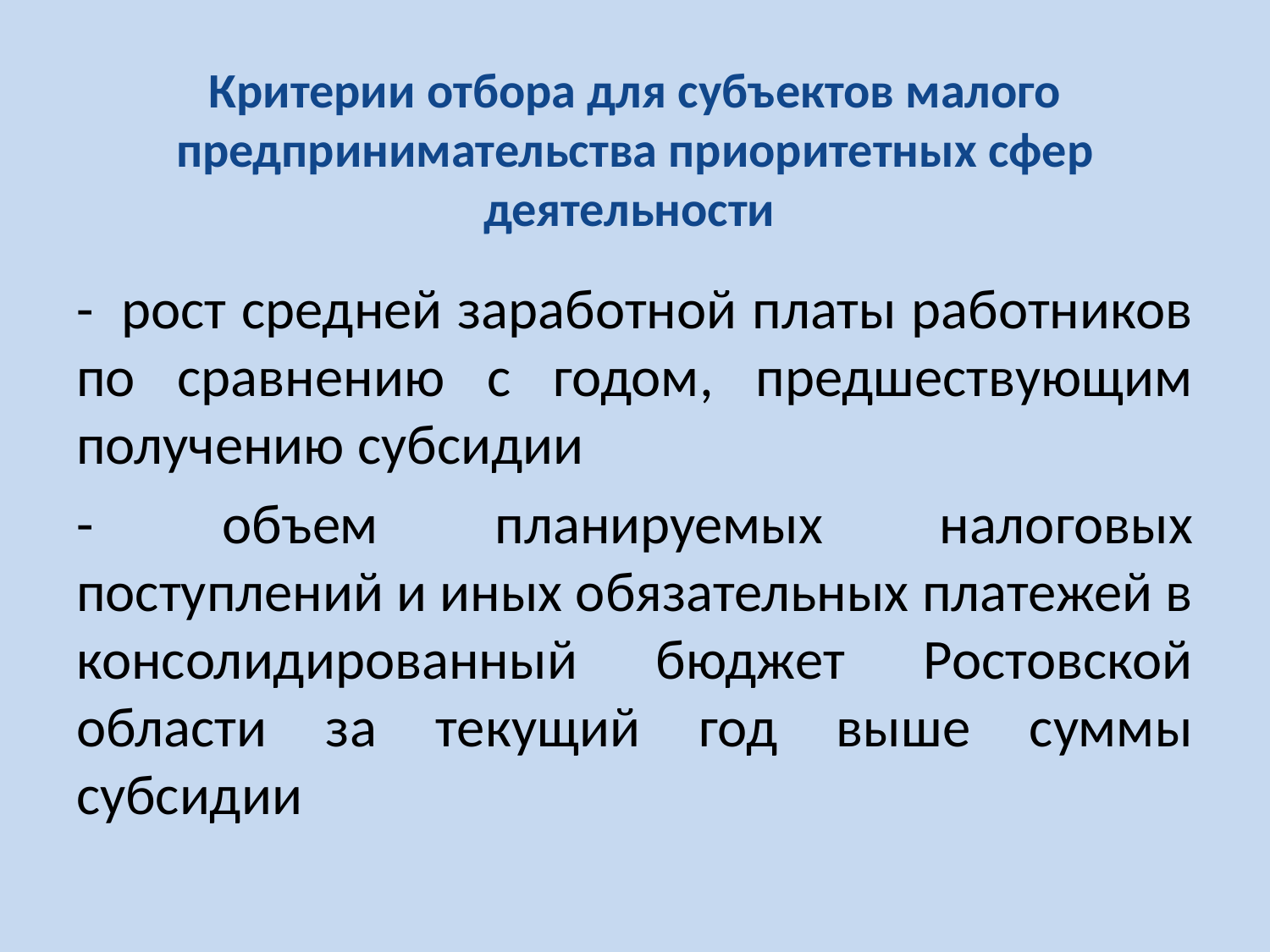

# Критерии отбора для субъектов малого предпринимательства приоритетных сфер деятельности
-  рост средней заработной платы работников по сравнению с годом, предшествующим получению субсидии
-  объем планируемых налоговых поступлений и иных обязательных платежей в консолидированный бюджет Ростовской области за текущий год выше суммы субсидии